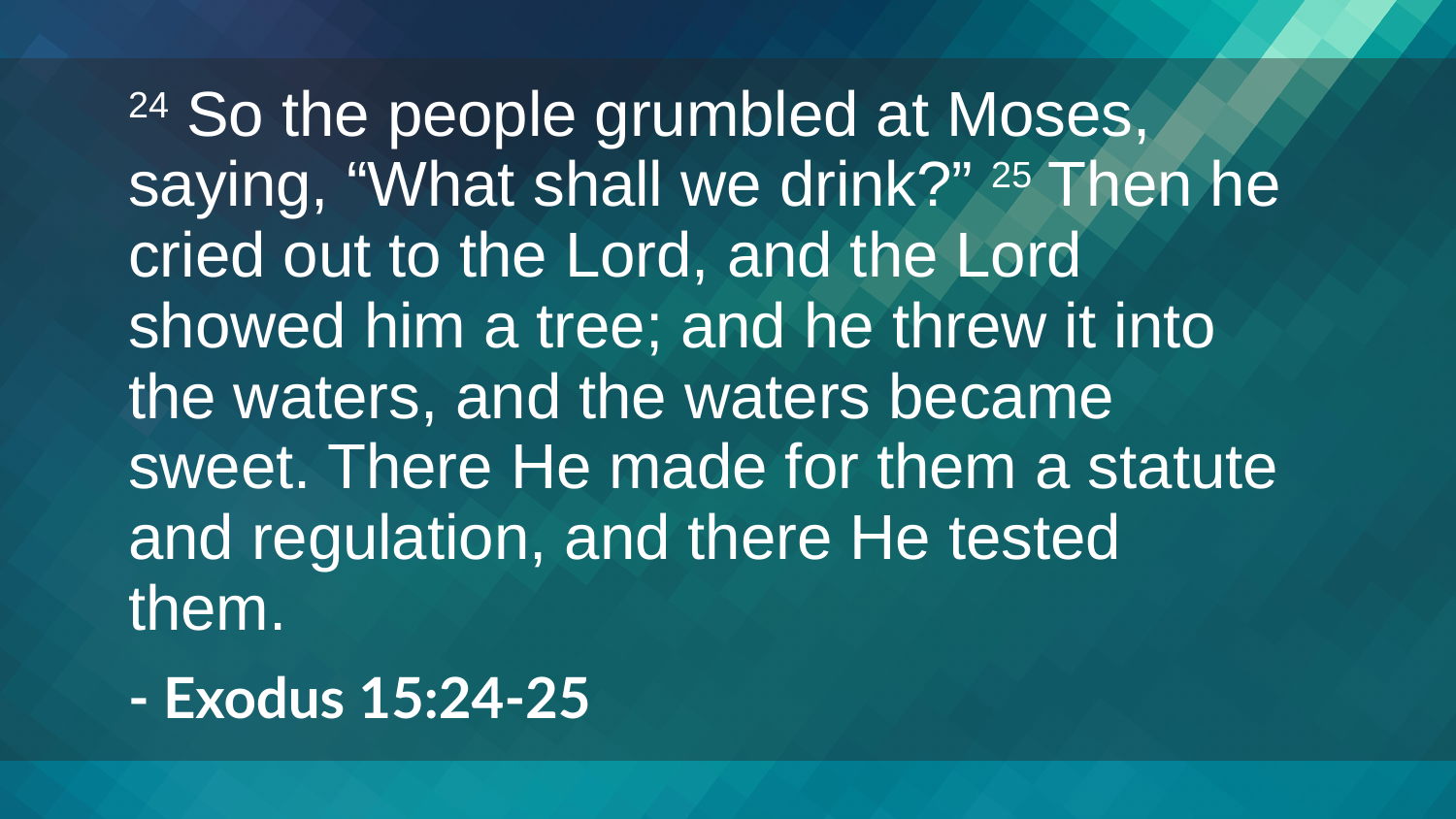

24 So the people grumbled at Moses, saying, “What shall we drink?” 25 Then he cried out to the Lord, and the Lord showed him a tree; and he threw it into the waters, and the waters became sweet. There He made for them a statute and regulation, and there He tested them.
- Exodus 15:24-25